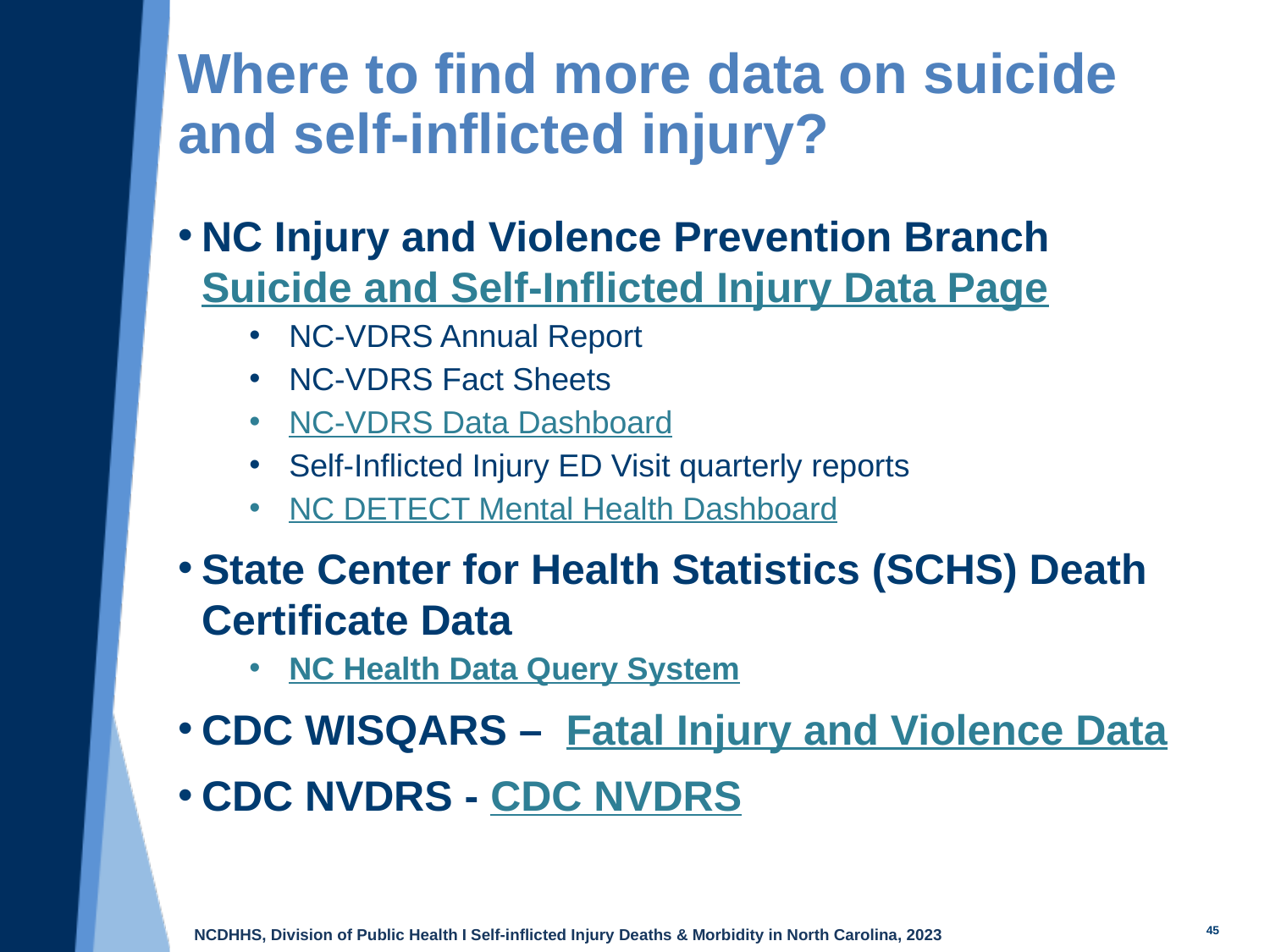

# Where to find more data on suicide and self-inflicted injury?
NC Injury and Violence Prevention Branch Suicide and Self-Inflicted Injury Data Page
NC-VDRS Annual Report
NC-VDRS Fact Sheets
NC-VDRS Data Dashboard
Self-Inflicted Injury ED Visit quarterly reports
NC DETECT Mental Health Dashboard
State Center for Health Statistics (SCHS) Death Certificate Data
NC Health Data Query System
CDC WISQARS –  Fatal Injury and Violence Data
CDC NVDRS - CDC NVDRS
45